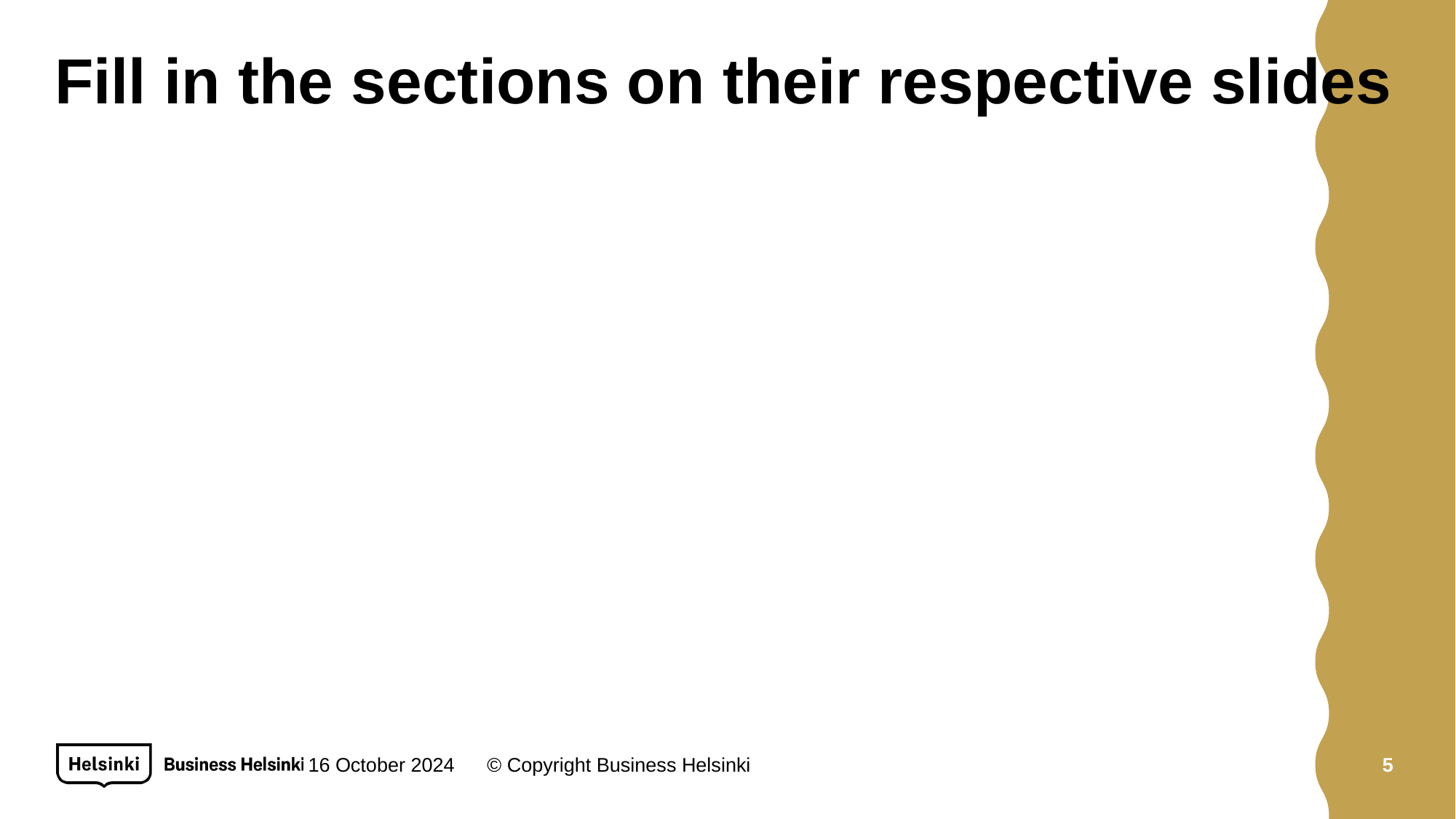

# Fill in the sections on their respective slides

16 October 2024
© Copyright Business Helsinki
5